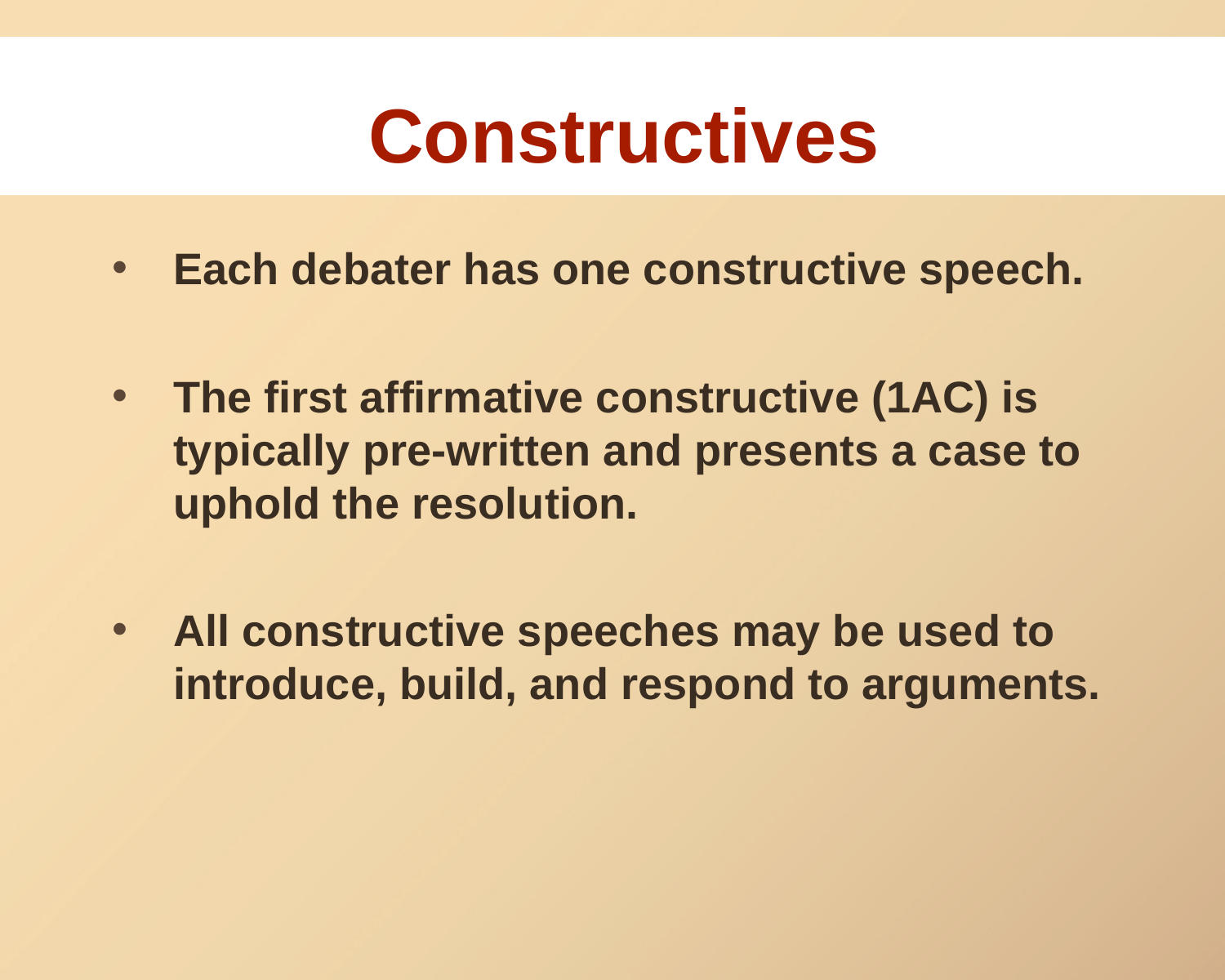

# Constructives
Each debater has one constructive speech.

The first affirmative constructive (1AC) is typically pre-written and presents a case to uphold the resolution.

All constructive speeches may be used to introduce, build, and respond to arguments.